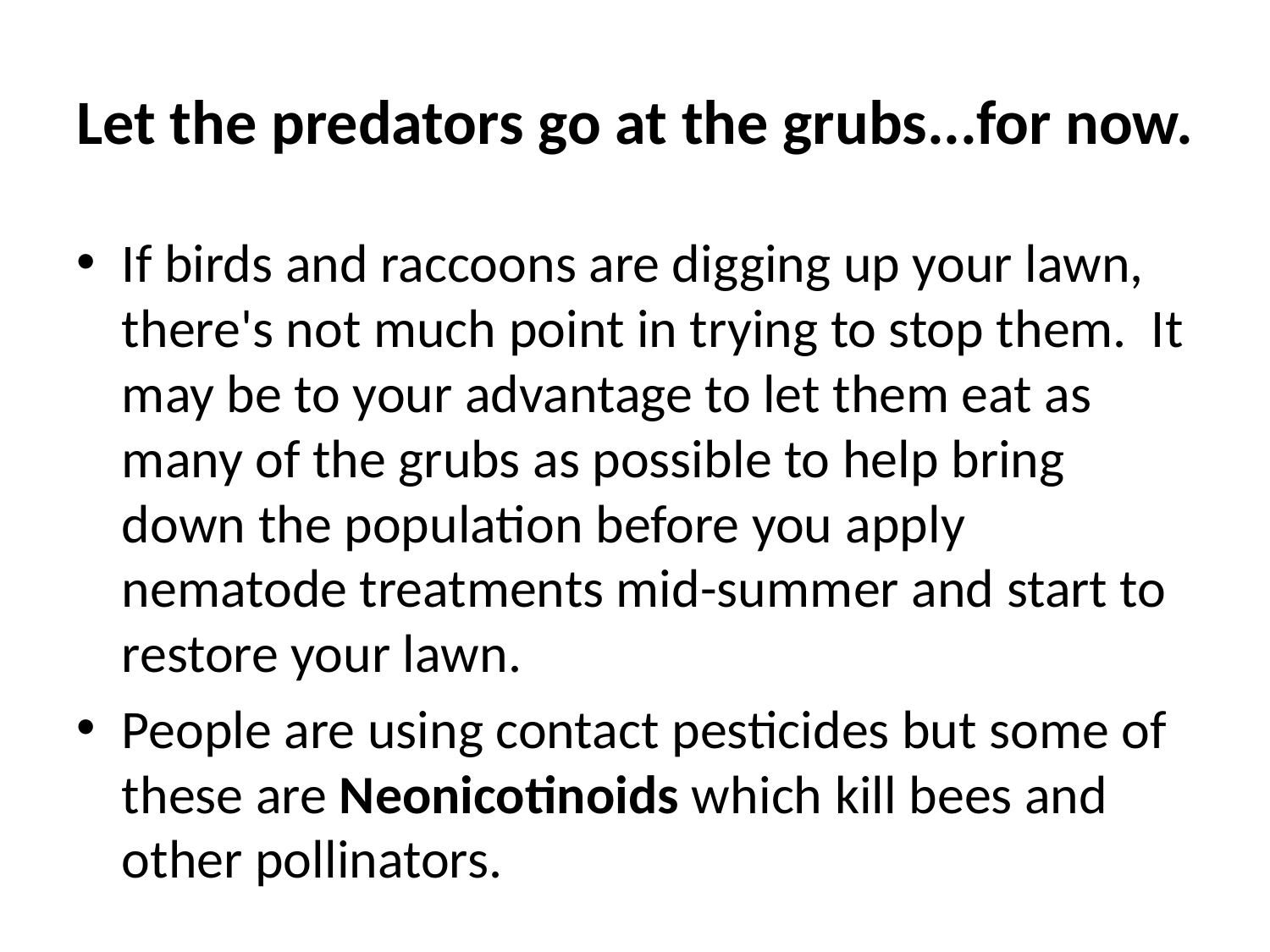

# Let the predators go at the grubs...for now.
If birds and raccoons are digging up your lawn, there's not much point in trying to stop them.  It may be to your advantage to let them eat as many of the grubs as possible to help bring down the population before you apply nematode treatments mid-summer and start to restore your lawn.
People are using contact pesticides but some of these are Neonicotinoids which kill bees and other pollinators.